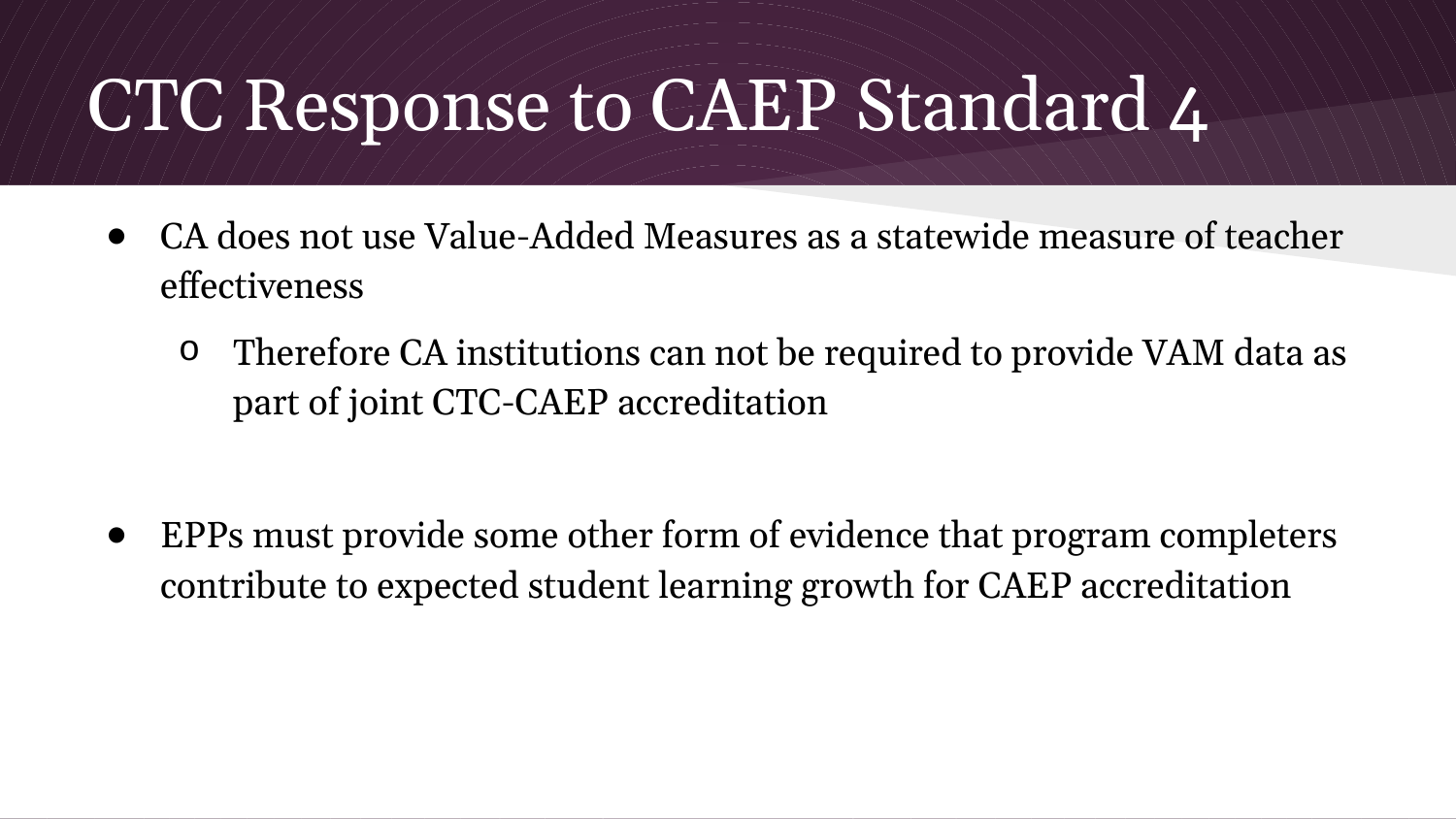

# CTC Response to CAEP Standard 4
CA does not use Value-Added Measures as a statewide measure of teacher effectiveness
Therefore CA institutions can not be required to provide VAM data as part of joint CTC-CAEP accreditation

EPPs must provide some other form of evidence that program completers contribute to expected student learning growth for CAEP accreditation